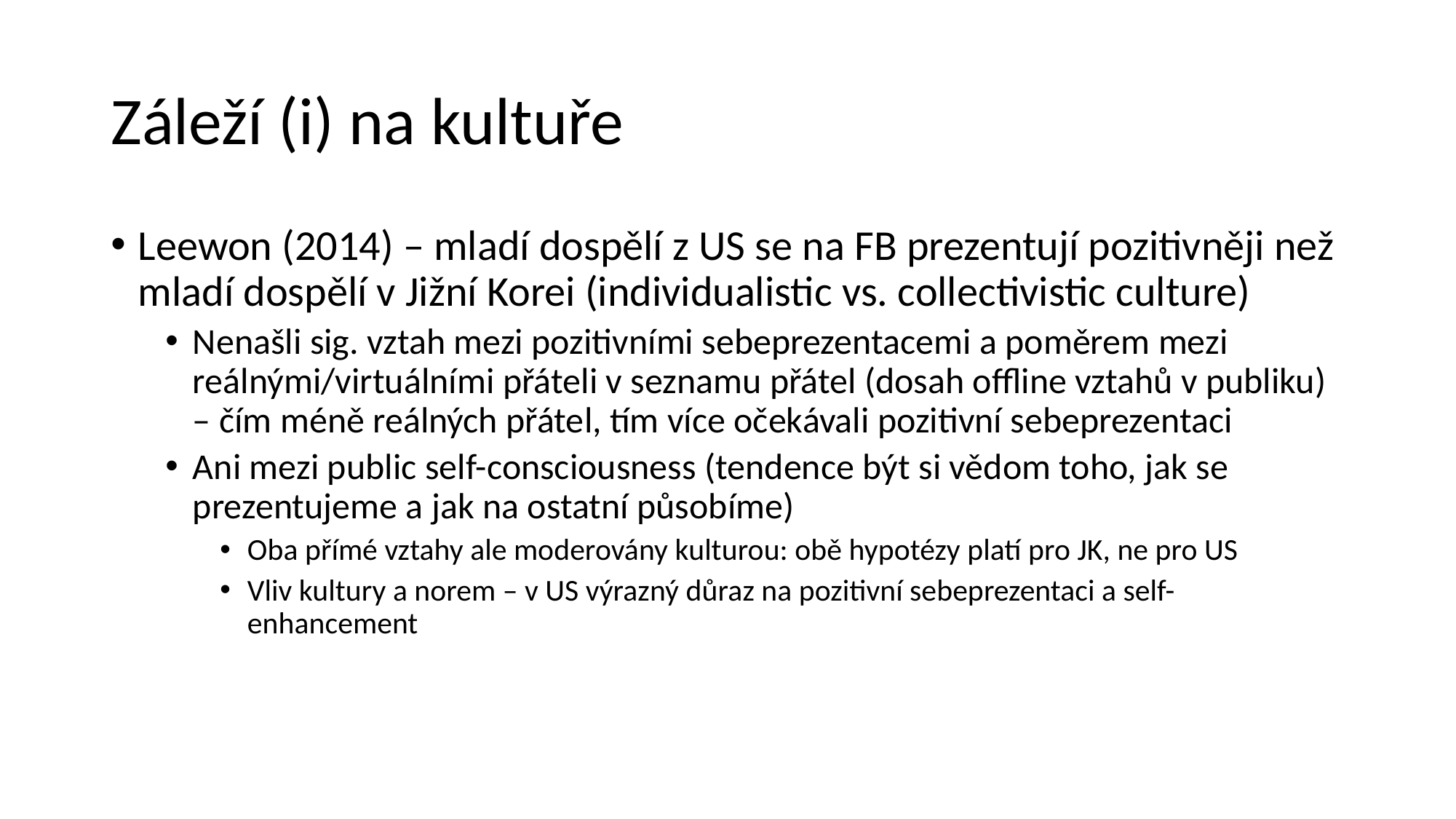

# Záleží (i) na kultuře
Leewon (2014) – mladí dospělí z US se na FB prezentují pozitivněji než mladí dospělí v Jižní Korei (individualistic vs. collectivistic culture)
Nenašli sig. vztah mezi pozitivními sebeprezentacemi a poměrem mezi reálnými/virtuálními přáteli v seznamu přátel (dosah offline vztahů v publiku) – čím méně reálných přátel, tím více očekávali pozitivní sebeprezentaci
Ani mezi public self-consciousness (tendence být si vědom toho, jak se prezentujeme a jak na ostatní působíme)
Oba přímé vztahy ale moderovány kulturou: obě hypotézy platí pro JK, ne pro US
Vliv kultury a norem – v US výrazný důraz na pozitivní sebeprezentaci a self-enhancement